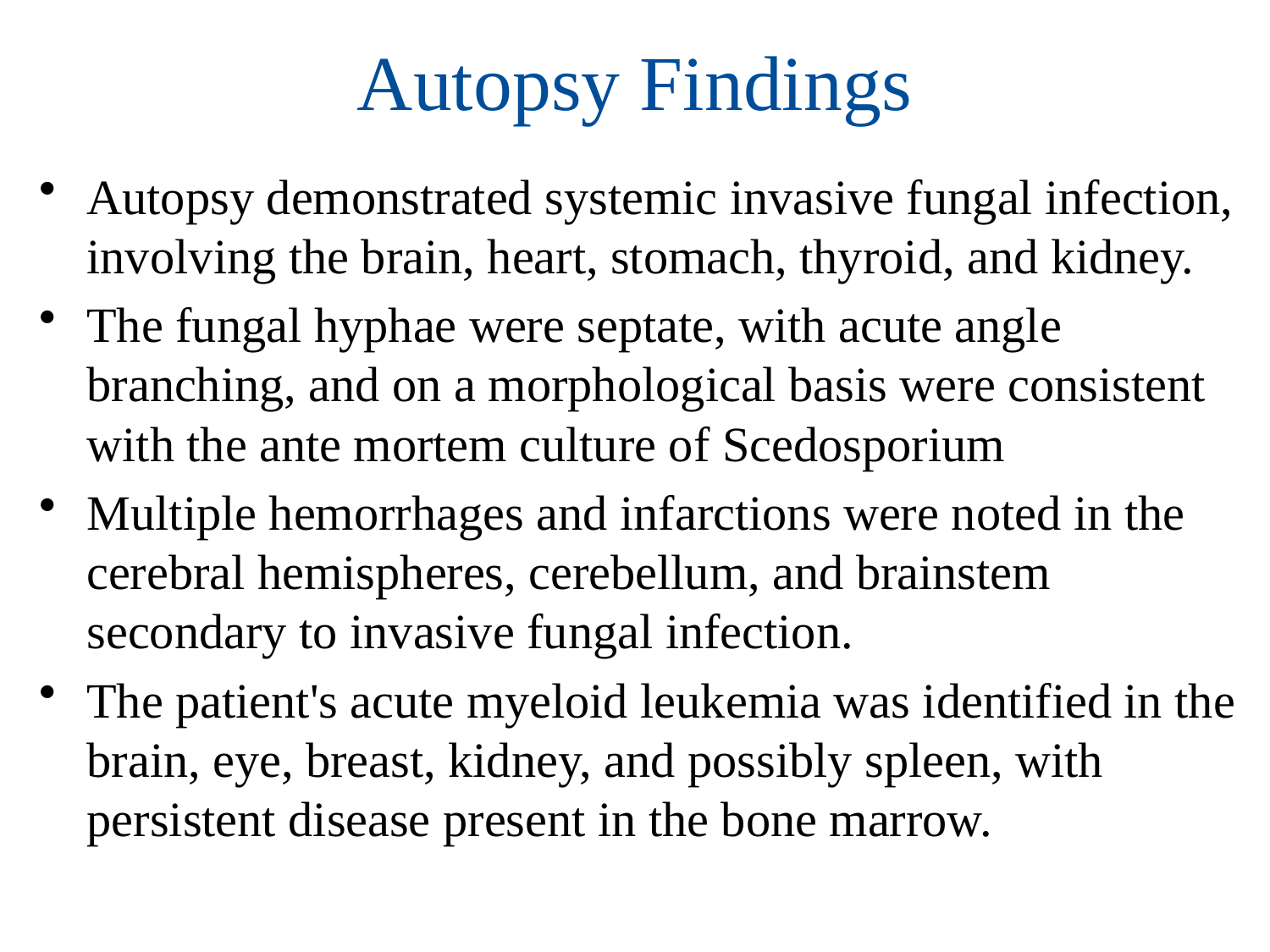

# Autopsy Findings
Autopsy demonstrated systemic invasive fungal infection, involving the brain, heart, stomach, thyroid, and kidney.
The fungal hyphae were septate, with acute angle branching, and on a morphological basis were consistent with the ante mortem culture of Scedosporium
Multiple hemorrhages and infarctions were noted in the cerebral hemispheres, cerebellum, and brainstem secondary to invasive fungal infection.
The patient's acute myeloid leukemia was identified in the brain, eye, breast, kidney, and possibly spleen, with persistent disease present in the bone marrow.